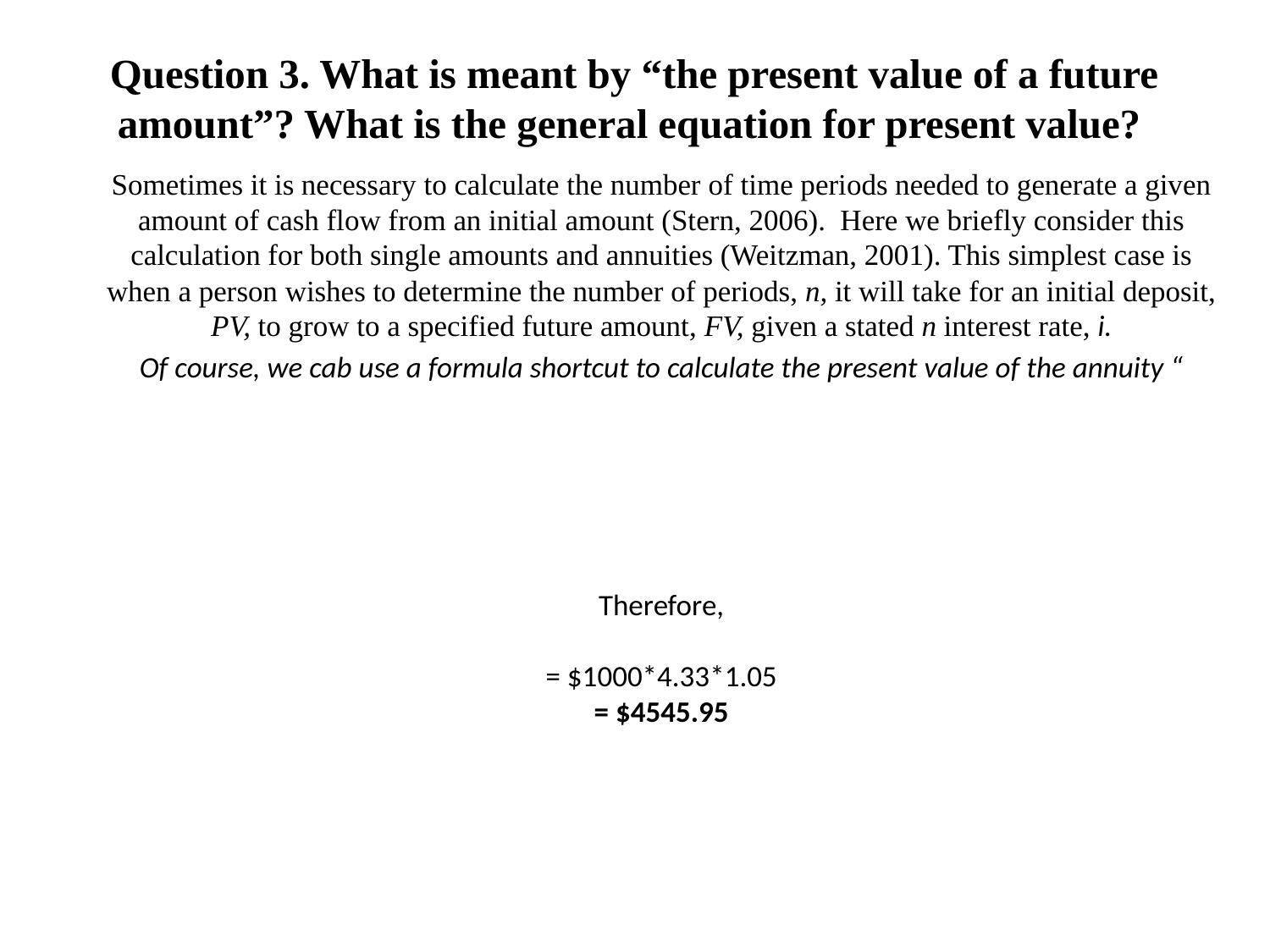

# Question 3. What is meant by “the present value of a future amount”? What is the general equation for present value?
Sometimes it is necessary to calculate the number of time periods needed to generate a given amount of cash flow from an initial amount (Stern, 2006).  Here we briefly consider this calculation for both single amounts and annuities (Weitzman, 2001). This simplest case is when a person wishes to determine the number of periods, n, it will take for an initial deposit, PV, to grow to a specified future amount, FV, given a stated n interest rate, i.
Of course, we cab use a formula shortcut to calculate the present value of the annuity “

Therefore,
= $1000*4.33*1.05
= $4545.95